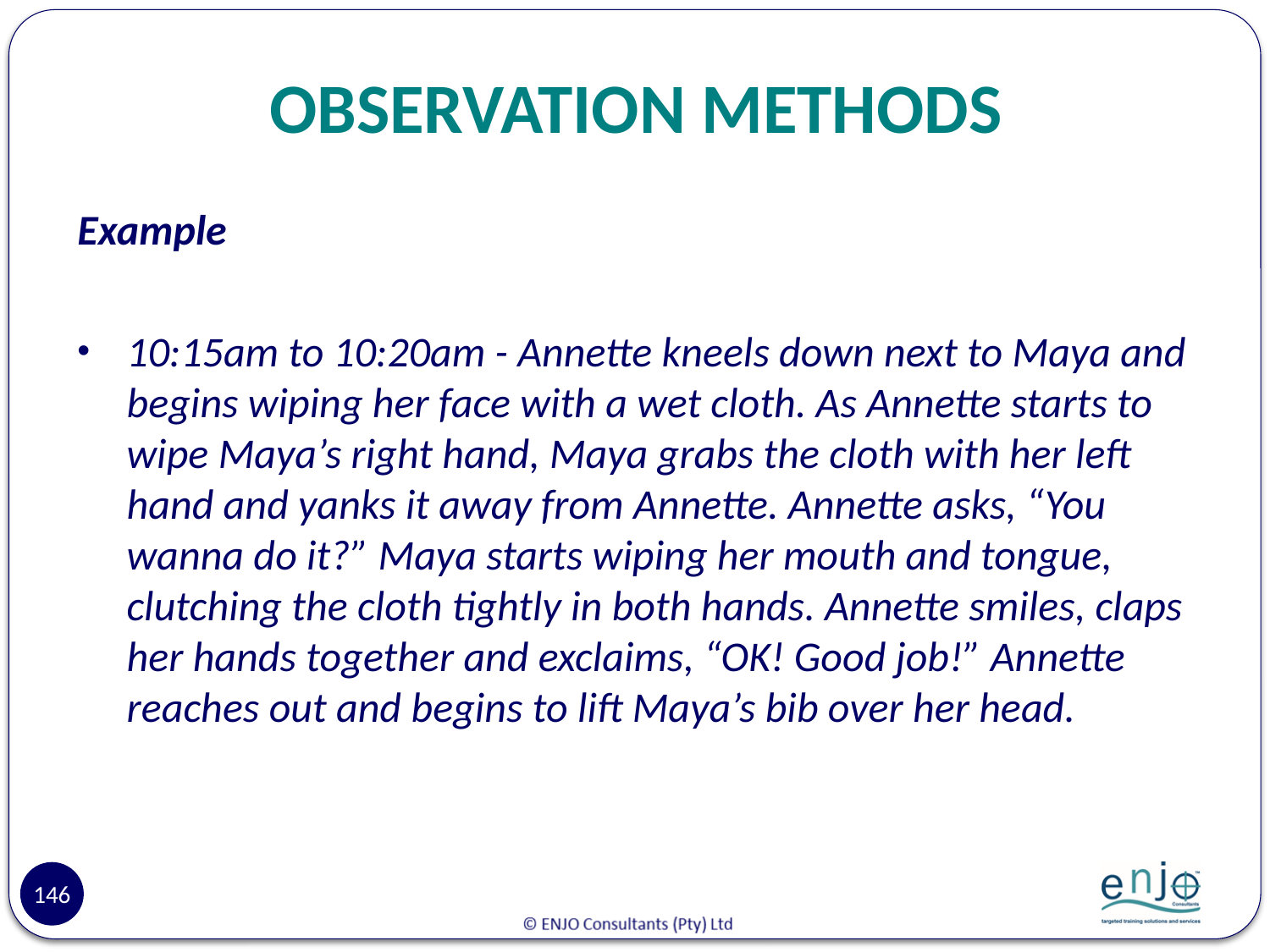

# OBSERVATION METHODS
Example

10:15am to 10:20am - Annette kneels down next to Maya and begins wiping her face with a wet cloth. As Annette starts to wipe Maya’s right hand, Maya grabs the cloth with her left hand and yanks it away from Annette. Annette asks, “You wanna do it?” Maya starts wiping her mouth and tongue, clutching the cloth tightly in both hands. Annette smiles, claps her hands together and exclaims, “OK! Good job!” Annette reaches out and begins to lift Maya’s bib over her head.

146